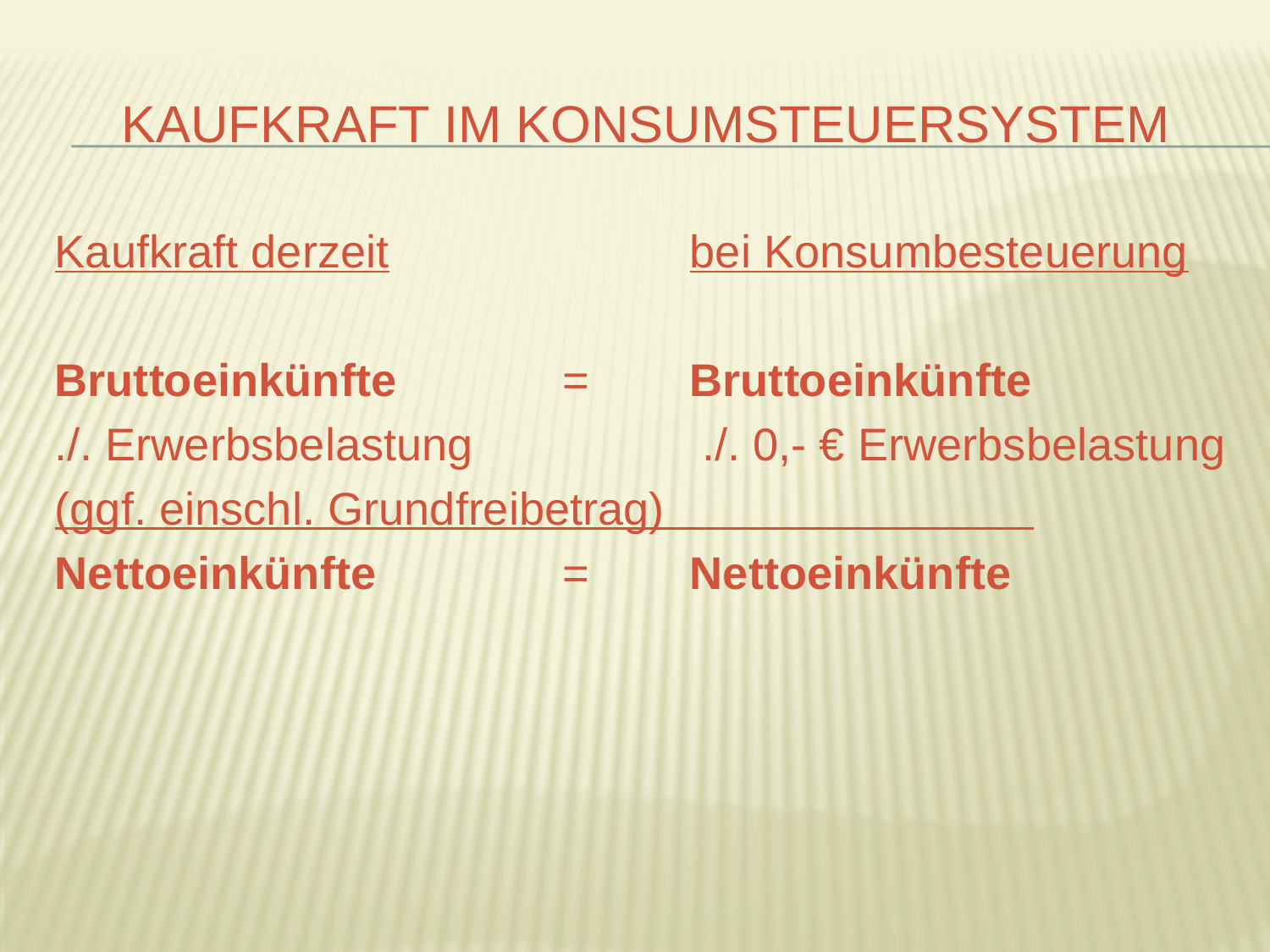

# Kaufkraft im Konsumsteuersystem
Kaufkraft derzeit		  	bei Konsumbesteuerung

Bruttoeinkünfte 		=	Bruttoeinkünfte
./. Erwerbsbelastung		 ./. 0,- € Erwerbsbelastung
(ggf. einschl. Grundfreibetrag)
Nettoeinkünfte		=	Nettoeinkünfte